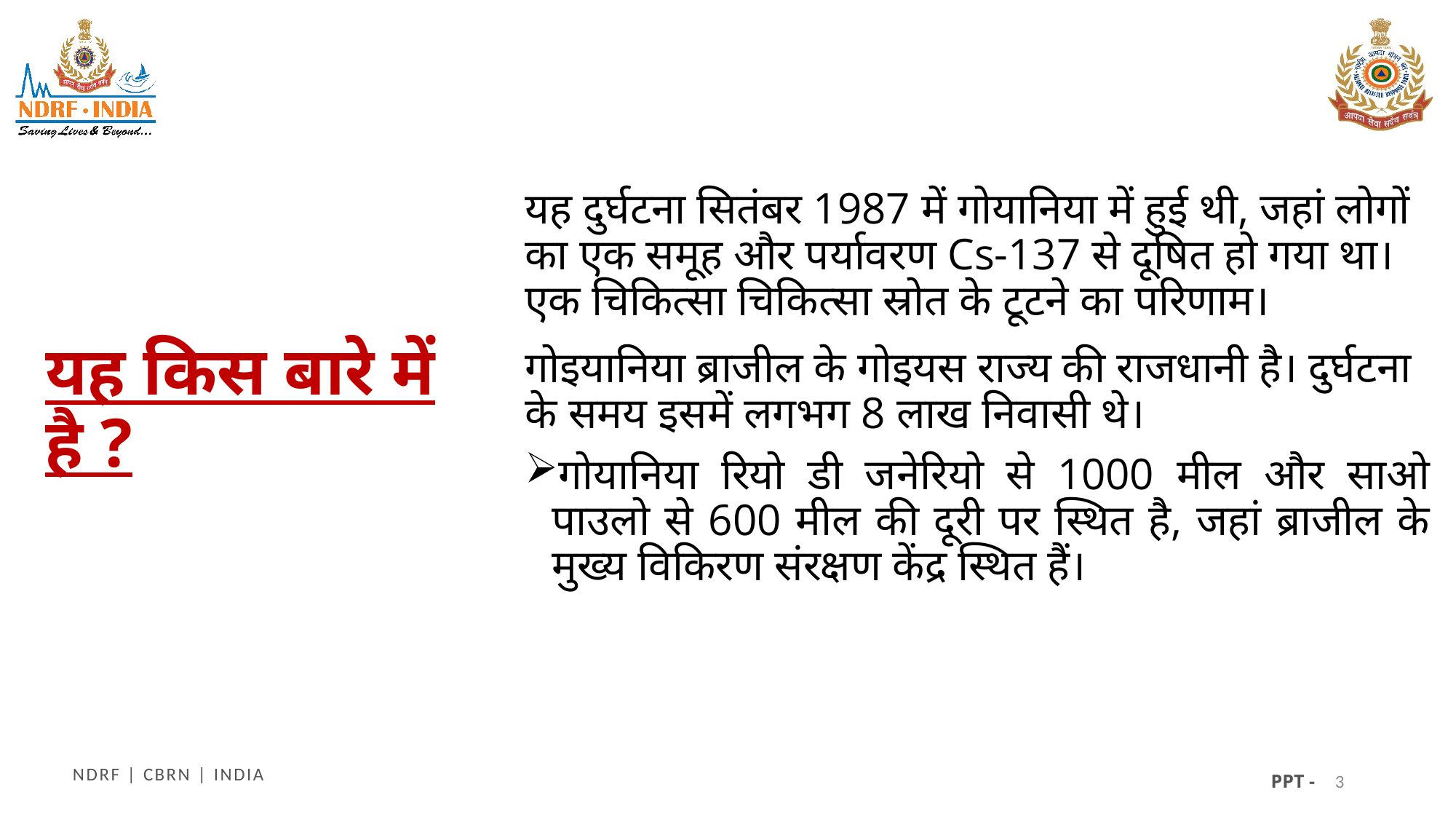

यह दुर्घटना सितंबर 1987 में गोयानिया में हुई थी, जहां लोगों का एक समूह और पर्यावरण Cs-137 से दूषित हो गया था।
एक चिकित्सा चिकित्सा स्रोत के टूटने का परिणाम।
गोइयानिया ब्राजील के गोइयस राज्य की राजधानी है। दुर्घटना के समय इसमें लगभग 8 लाख निवासी थे।
गोयानिया रियो डी जनेरियो से 1000 मील और साओ पाउलो से 600 मील की दूरी पर स्थित है, जहां ब्राजील के मुख्य विकिरण संरक्षण केंद्र स्थित हैं।
# यह किस बारे में है ?
3